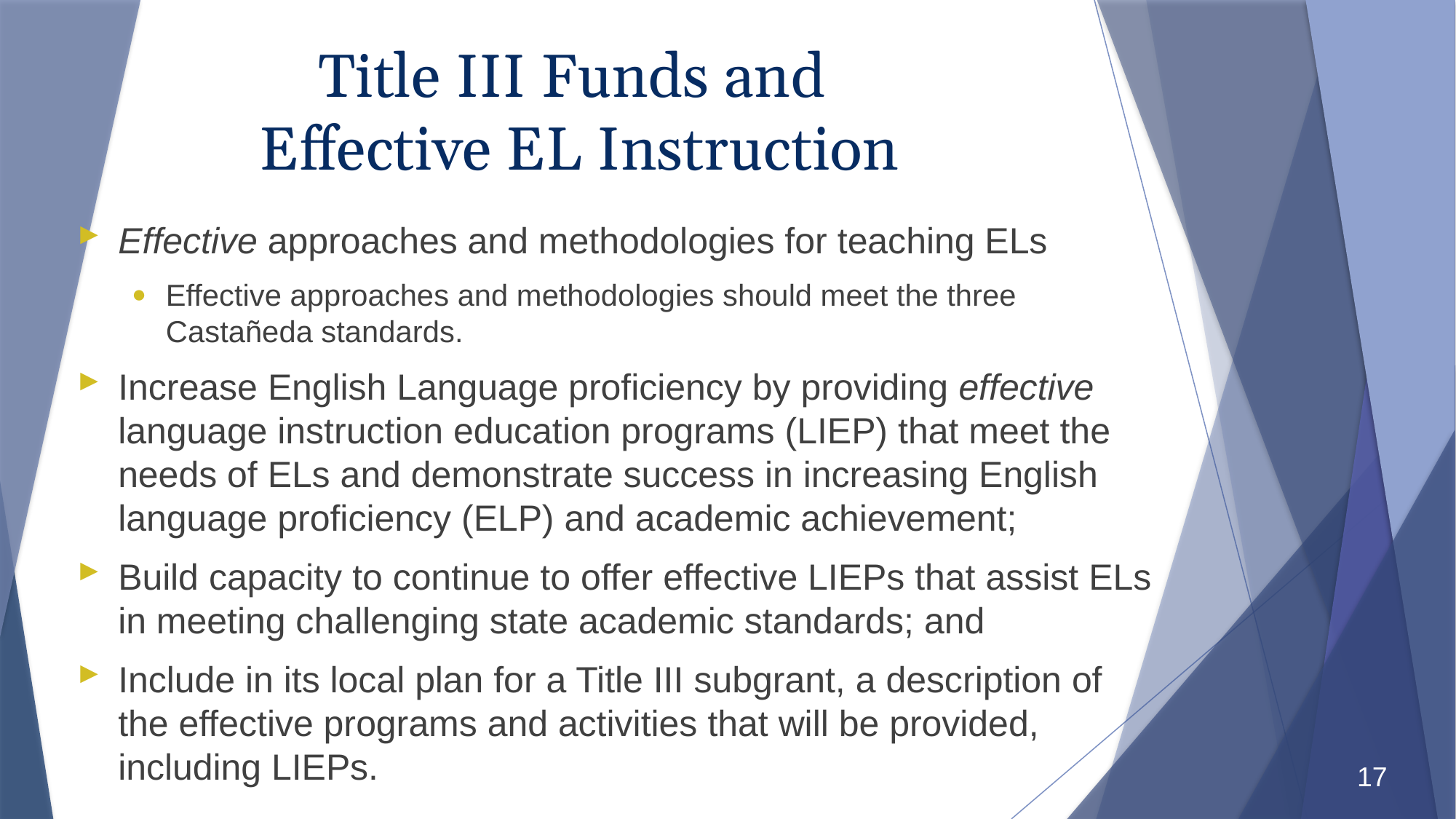

# Title III Funds and Effective EL Instruction
Effective approaches and methodologies for teaching ELs
Effective approaches and methodologies should meet the three Castañeda standards.
Increase English Language proficiency by providing effective language instruction education programs (LIEP) that meet the needs of ELs and demonstrate success in increasing English language proficiency (ELP) and academic achievement;
Build capacity to continue to offer effective LIEPs that assist ELs in meeting challenging state academic standards; and
Include in its local plan for a Title III subgrant, a description of the effective programs and activities that will be provided, including LIEPs.
17